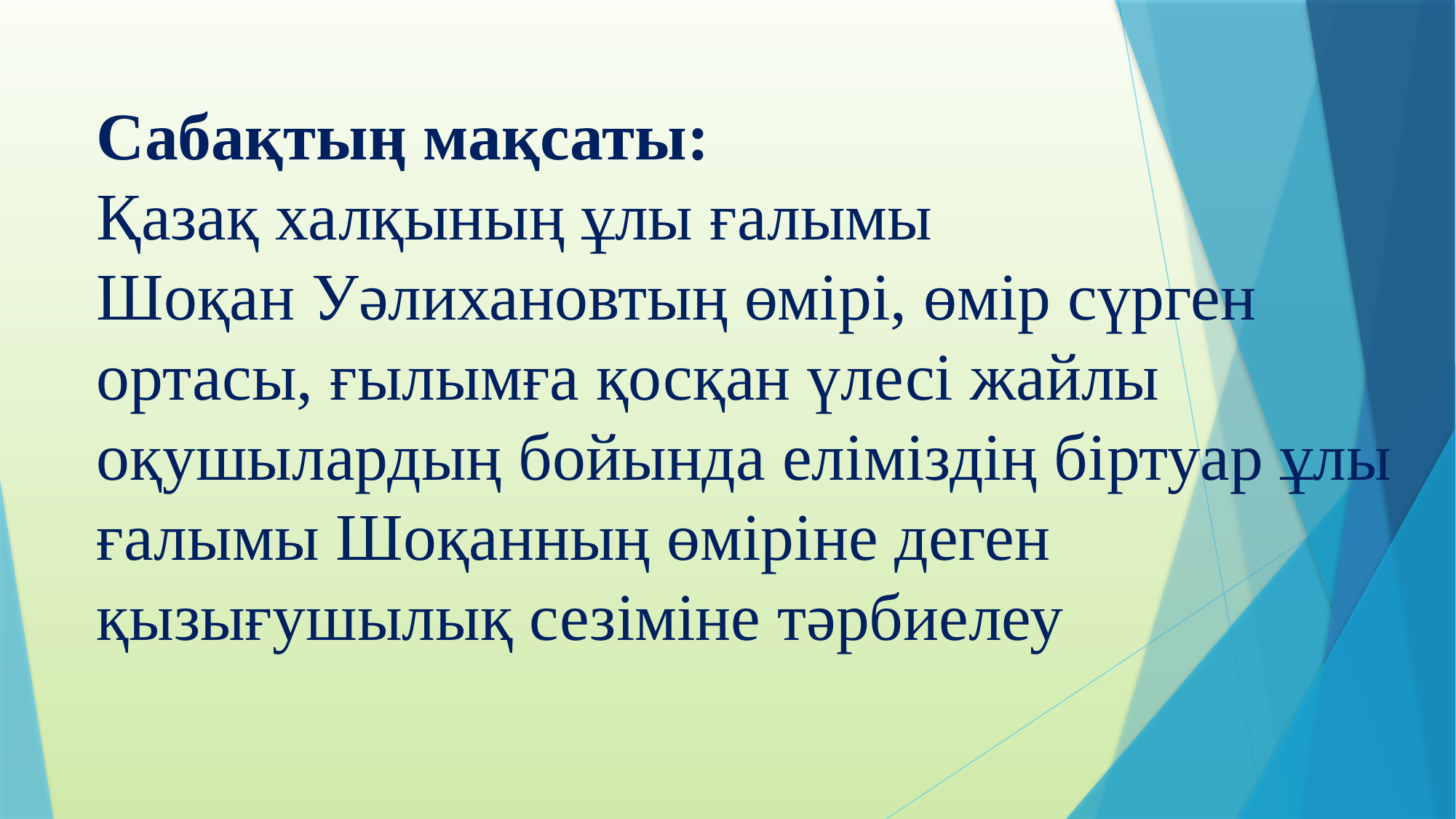

Сабақтың мақсаты:
Қазақ халқының ұлы ғалымы
Шоқан Уәлихановтың өмірі, өмір сүрген ортасы, ғылымға қосқан үлесі жайлы
оқушылардың бойында еліміздің біртуар ұлы ғалымы Шоқанның өміріне деген қызығушылық сезіміне тәрбиелеу